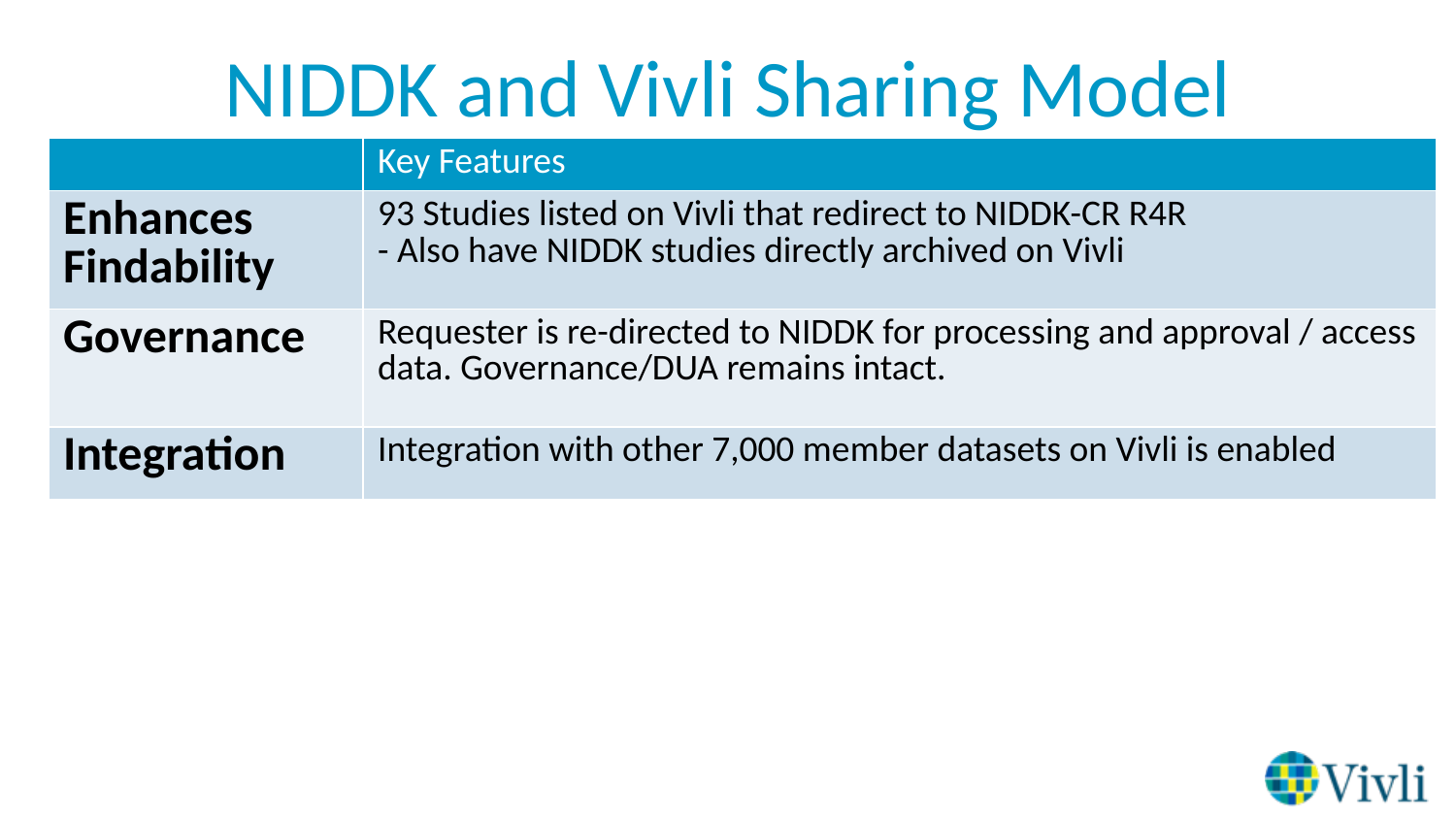

# NIDDK and Vivli Sharing Model
|  | Key Features |
| --- | --- |
| Enhances Findability | 93 Studies listed on Vivli that redirect to NIDDK-CR R4R - Also have NIDDK studies directly archived on Vivli |
| Governance | Requester is re-directed to NIDDK for processing and approval / access data. Governance/DUA remains intact. |
| Integration | Integration with other 7,000 member datasets on Vivli is enabled |